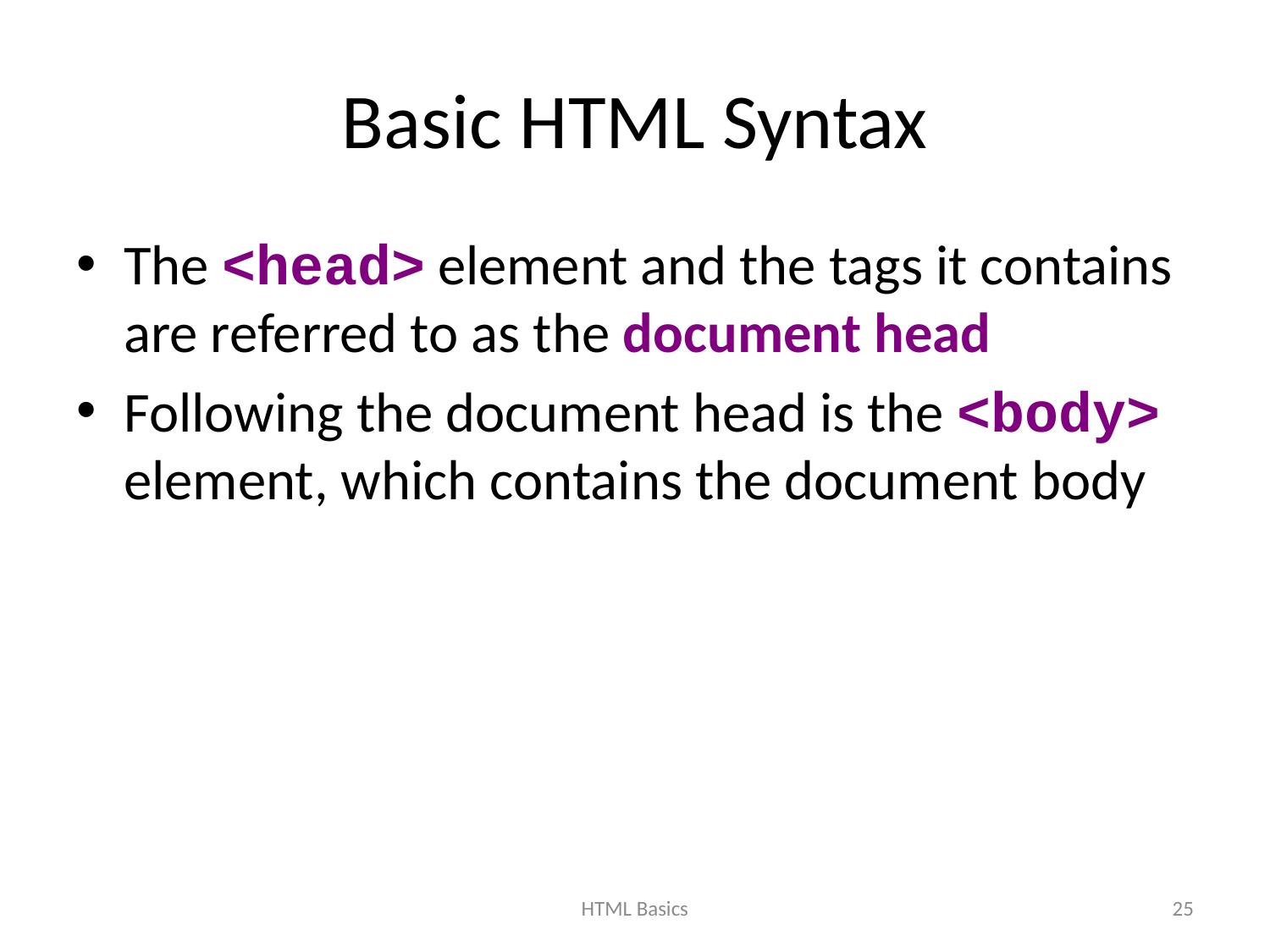

# Basic HTML Syntax
The <head> element and the tags it contains are referred to as the document head
Following the document head is the <body> element, which contains the document body
HTML Basics
25